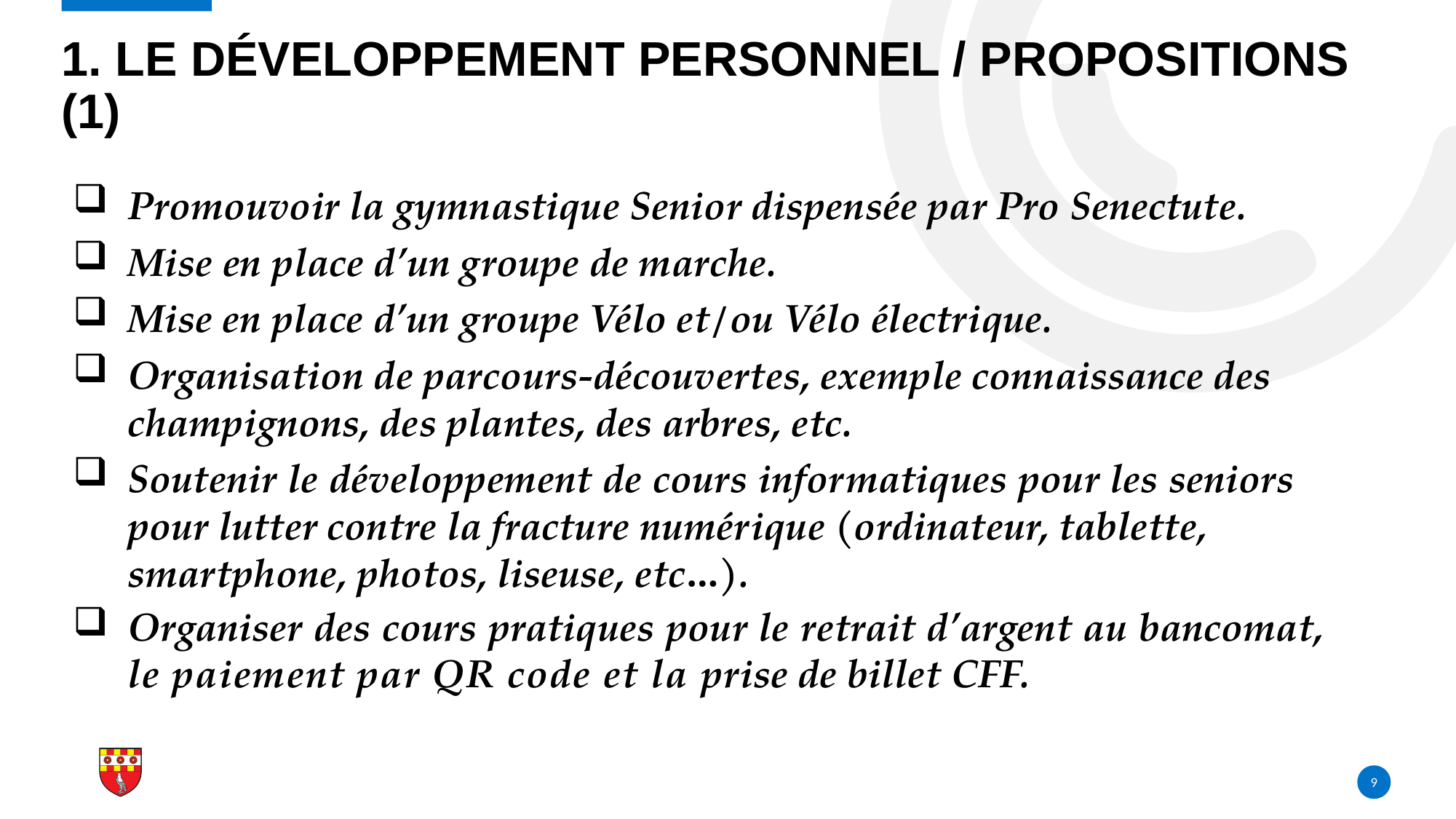

# 1. Le développement personnel / PROPOSITIONS (1)
Promouvoir la gymnastique Senior dispensée par Pro Senectute.
Mise en place d’un groupe de marche.
Mise en place d’un groupe Vélo et/ou Vélo électrique.
Organisation de parcours-découvertes, exemple connaissance des champignons, des plantes, des arbres, etc.
Soutenir le développement de cours informatiques pour les seniors    pour lutter contre la fracture numérique (ordinateur, tablette, smartphone, photos, liseuse, etc…).
Organiser des cours pratiques pour le retrait d’argent au bancomat, le paiement par QR code et la prise de billet CFF.
9